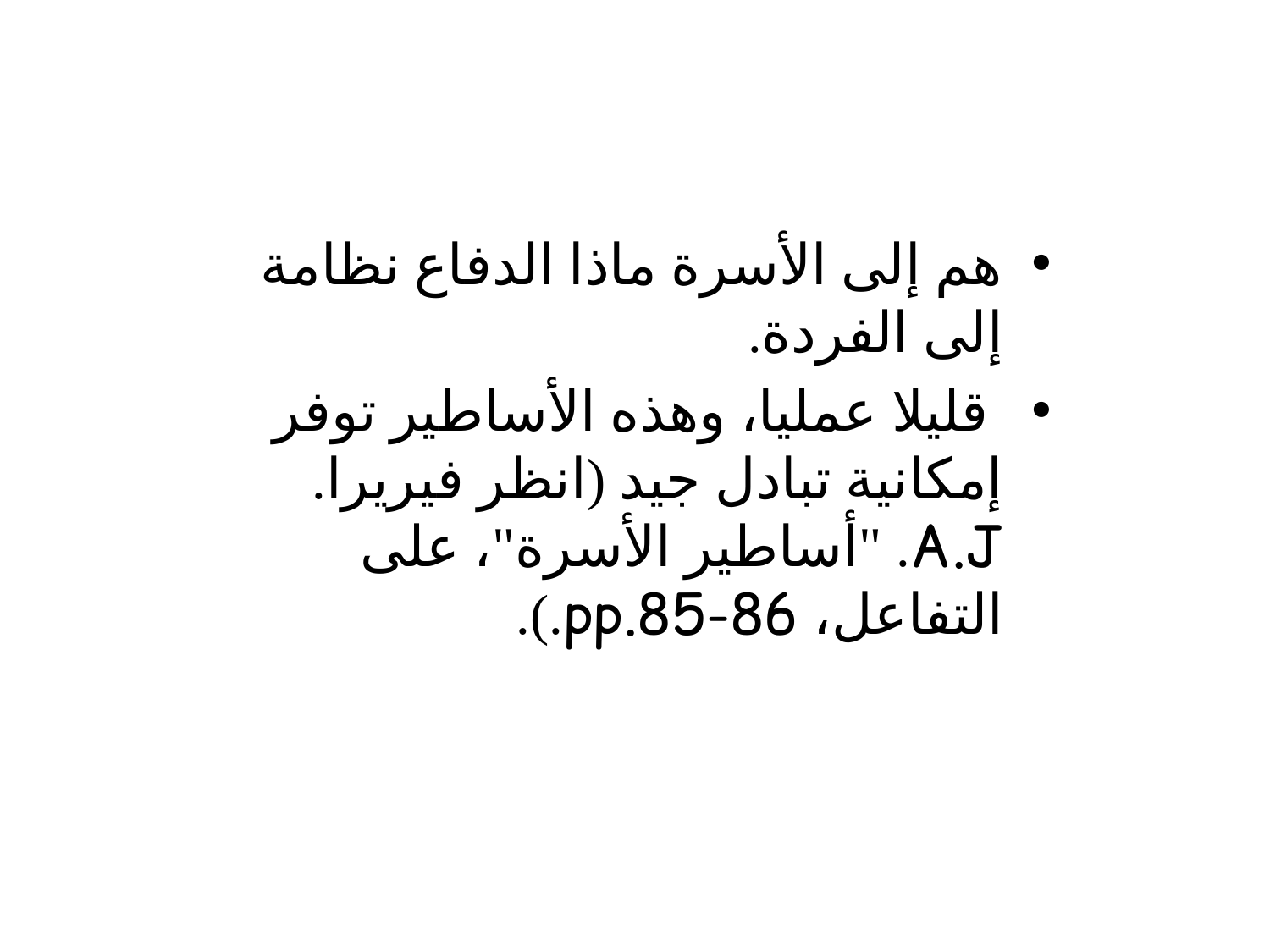

هم إلى الأسرة ماذا الدفاع نظامة إلى الفردة.
 قليلا عمليا، وهذه الأساطير توفر إمكانية تبادل جيد (انظر فيريرا. A.J. "أساطير الأسرة"، على التفاعل، pp.85-86.).